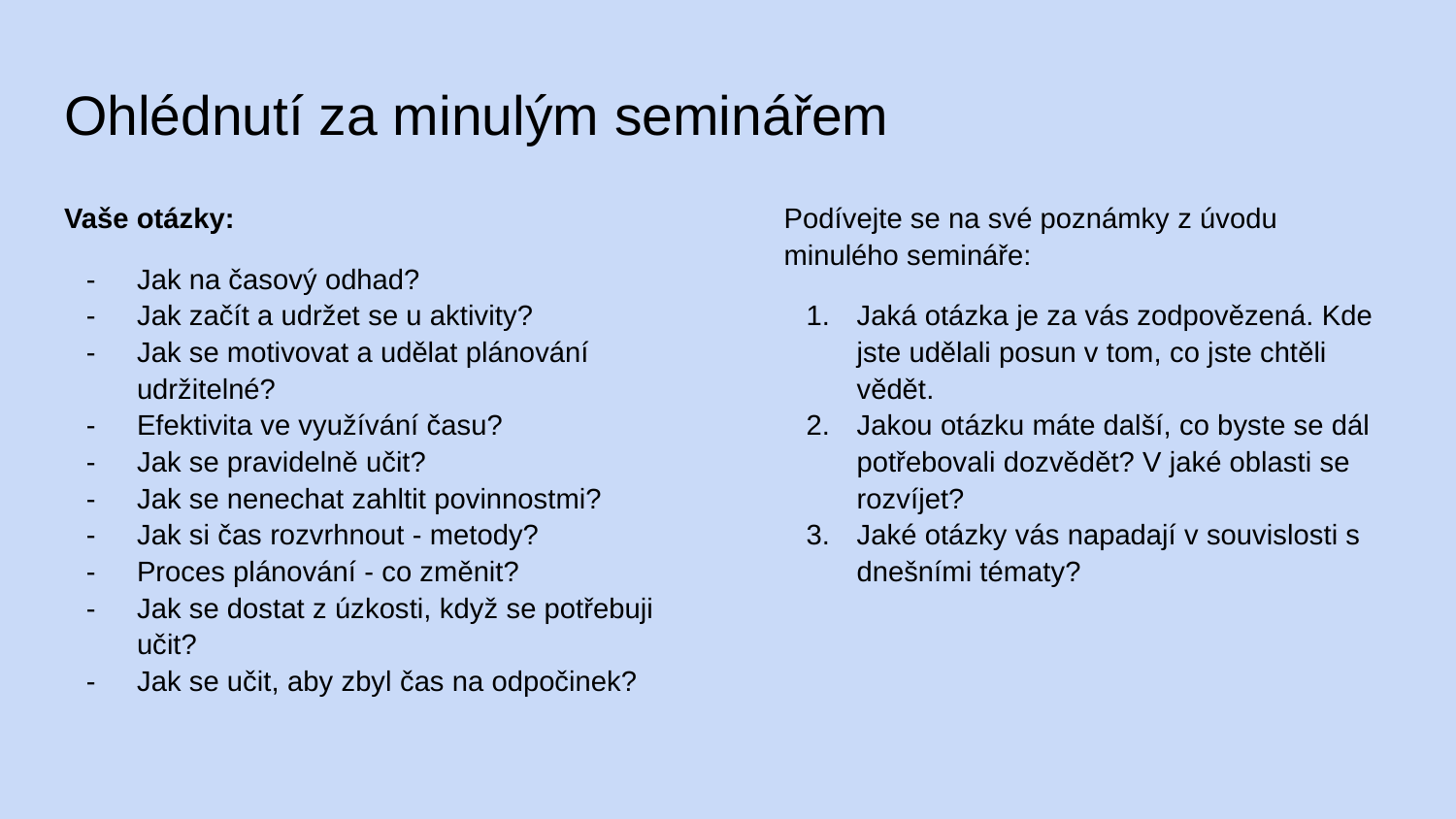

# Ohlédnutí za minulým seminářem
Vaše otázky:
Jak na časový odhad?
Jak začít a udržet se u aktivity?
Jak se motivovat a udělat plánování udržitelné?
Efektivita ve využívání času?
Jak se pravidelně učit?
Jak se nenechat zahltit povinnostmi?
Jak si čas rozvrhnout - metody?
Proces plánování - co změnit?
Jak se dostat z úzkosti, když se potřebuji učit?
Jak se učit, aby zbyl čas na odpočinek?

Podívejte se na své poznámky z úvodu minulého semináře:
Jaká otázka je za vás zodpovězená. Kde jste udělali posun v tom, co jste chtěli vědět.
Jakou otázku máte další, co byste se dál potřebovali dozvědět? V jaké oblasti se rozvíjet?
Jaké otázky vás napadají v souvislosti s dnešními tématy?